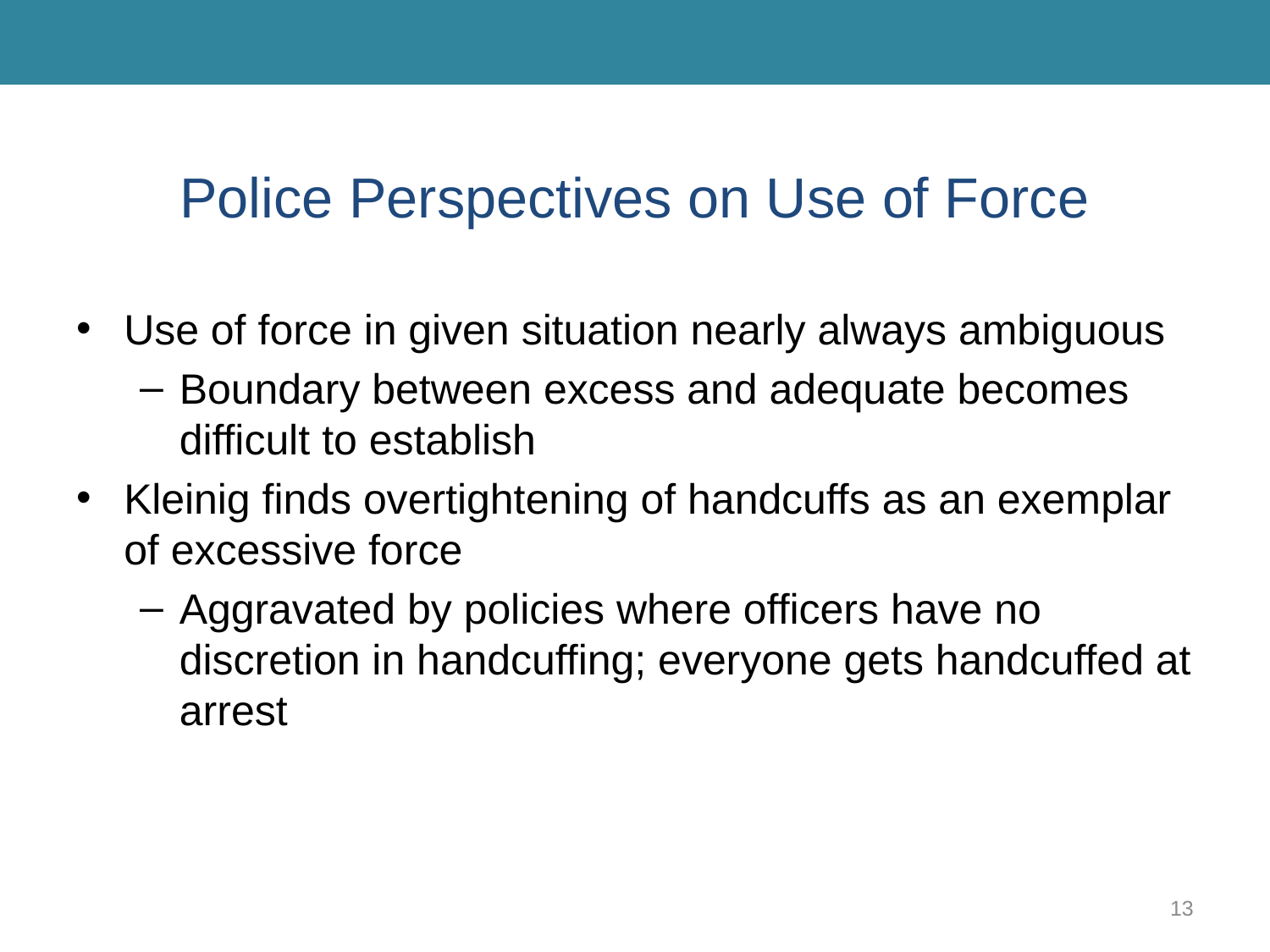

# Police Perspectives on Use of Force
Use of force in given situation nearly always ambiguous
Boundary between excess and adequate becomes difficult to establish
Kleinig finds overtightening of handcuffs as an exemplar of excessive force
Aggravated by policies where officers have no discretion in handcuffing; everyone gets handcuffed at arrest

13